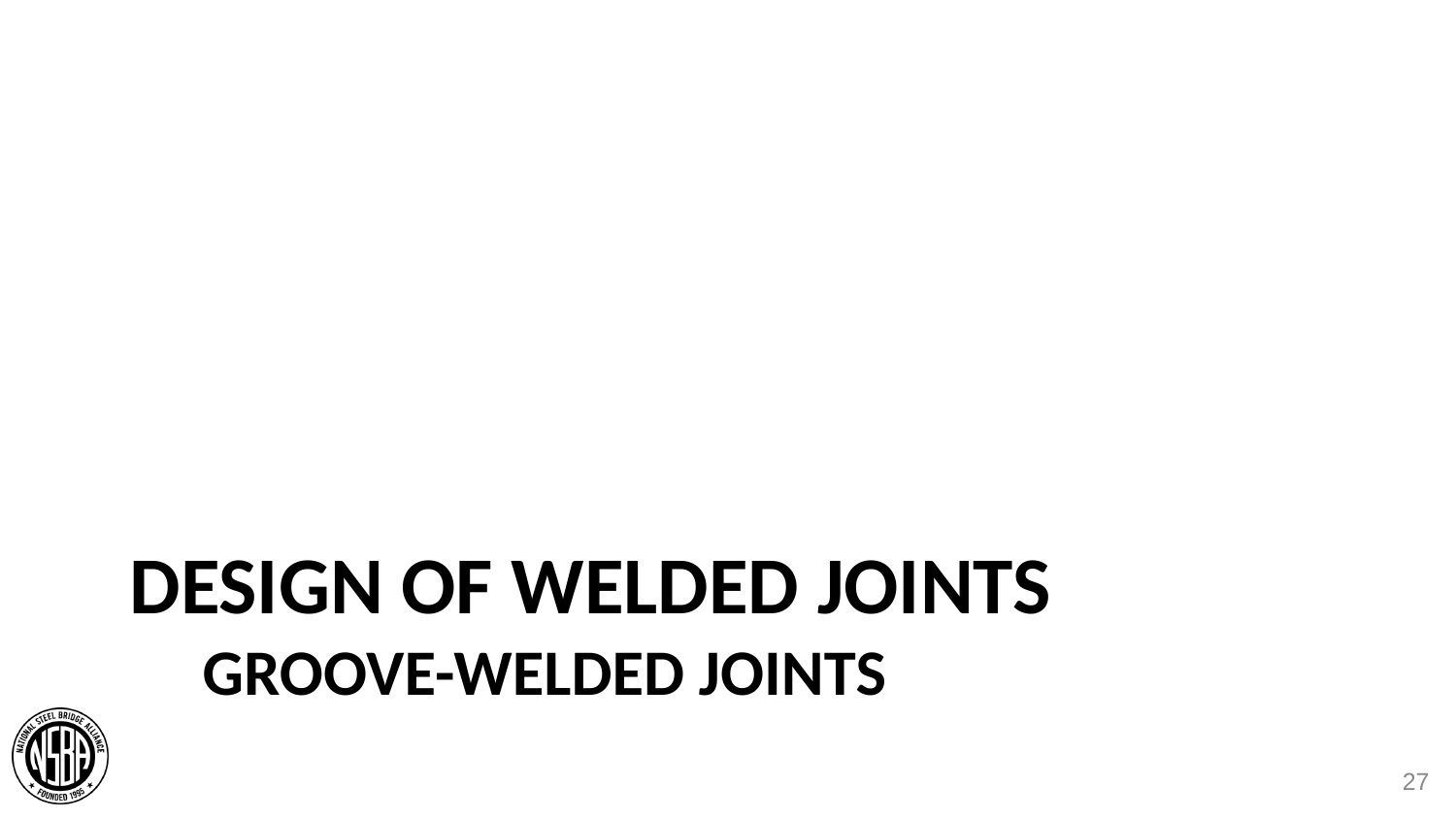

# Design of Welded Joints Groove-welded joints
27